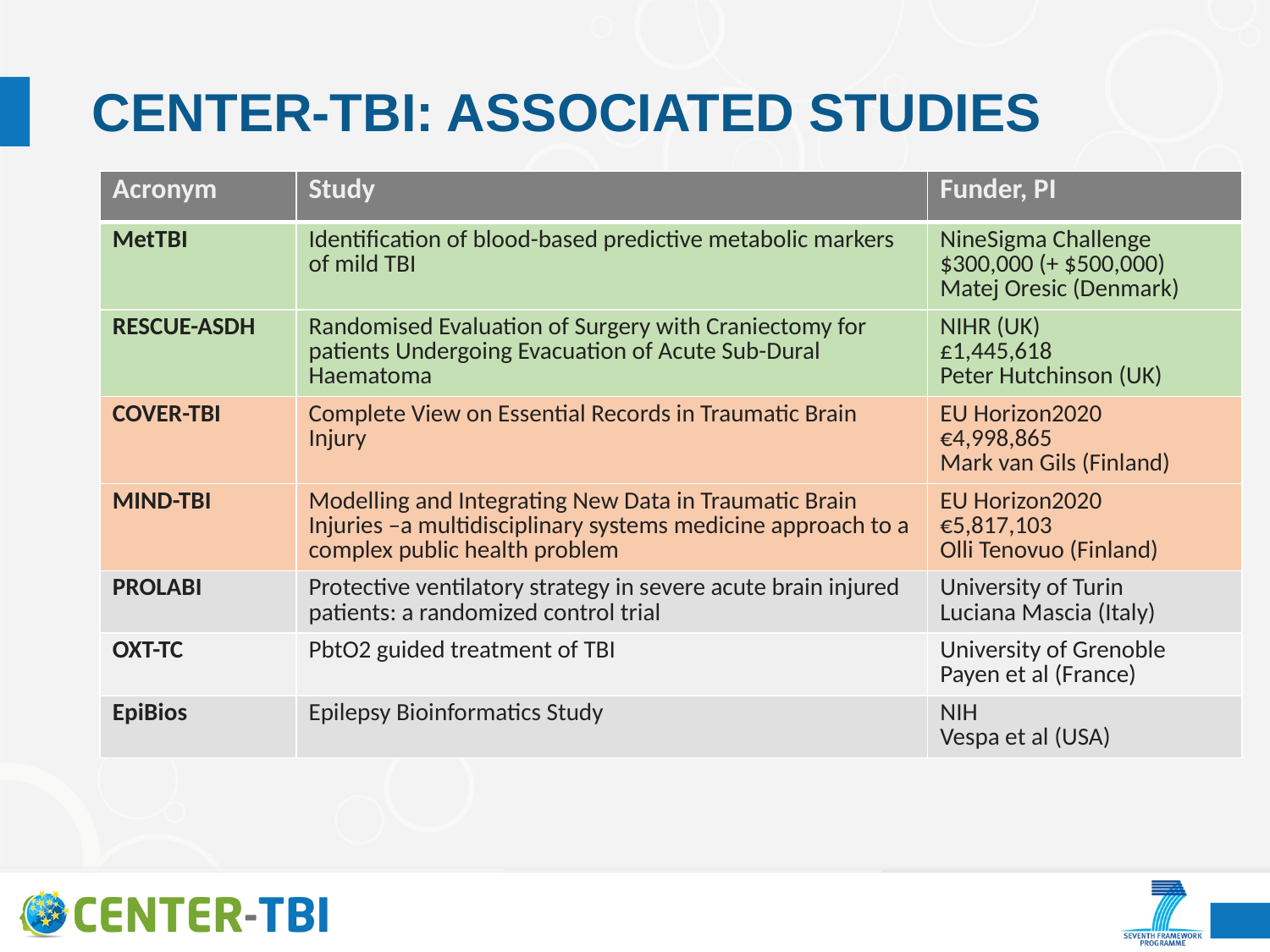

# CENTER-TBI: Associated studies
| Acronym | Study | Funder, PI |
| --- | --- | --- |
| MetTBI | Identification of blood-based predictive metabolic markers of mild TBI | NineSigma Challenge $300,000 (+ $500,000) Matej Oresic (Denmark) |
| RESCUE-ASDH | Randomised Evaluation of Surgery with Craniectomy for patients Undergoing Evacuation of Acute Sub-Dural Haematoma | NIHR (UK) £1,445,618 Peter Hutchinson (UK) |
| COVER-TBI | Complete View on Essential Records in Traumatic Brain Injury | EU Horizon2020 €4,998,865 Mark van Gils (Finland) |
| MIND-TBI | Modelling and Integrating New Data in Traumatic Brain Injuries –a multidisciplinary systems medicine approach to a complex public health problem | EU Horizon2020 €5,817,103 Olli Tenovuo (Finland) |
| PROLABI | Protective ventilatory strategy in severe acute brain injured patients: a randomized control trial | University of Turin Luciana Mascia (Italy) |
| OXT-TC | PbtO2 guided treatment of TBI | University of Grenoble Payen et al (France) |
| EpiBios | Epilepsy Bioinformatics Study | NIH Vespa et al (USA) |